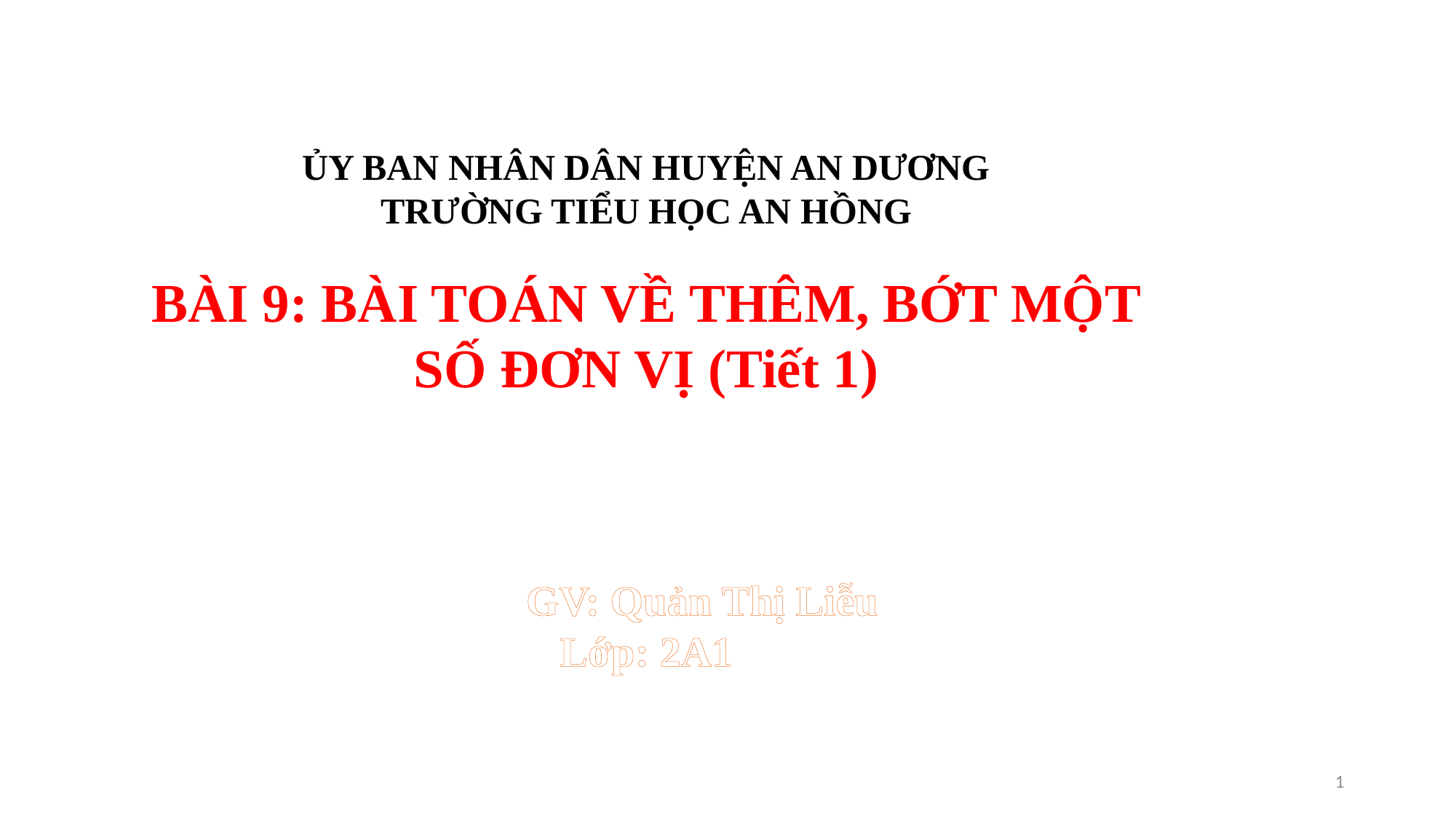

ỦY BAN NHÂN DÂN HUYỆN AN DƯƠNG
TRƯỜNG TIỂU HỌC AN HỒNG

BÀI 9: BÀI TOÁN VỀ THÊM, BỚT MỘT SỐ ĐƠN VỊ (Tiết 1)

                GV: Quản Thị Liễu
Lớp: 2A1

1